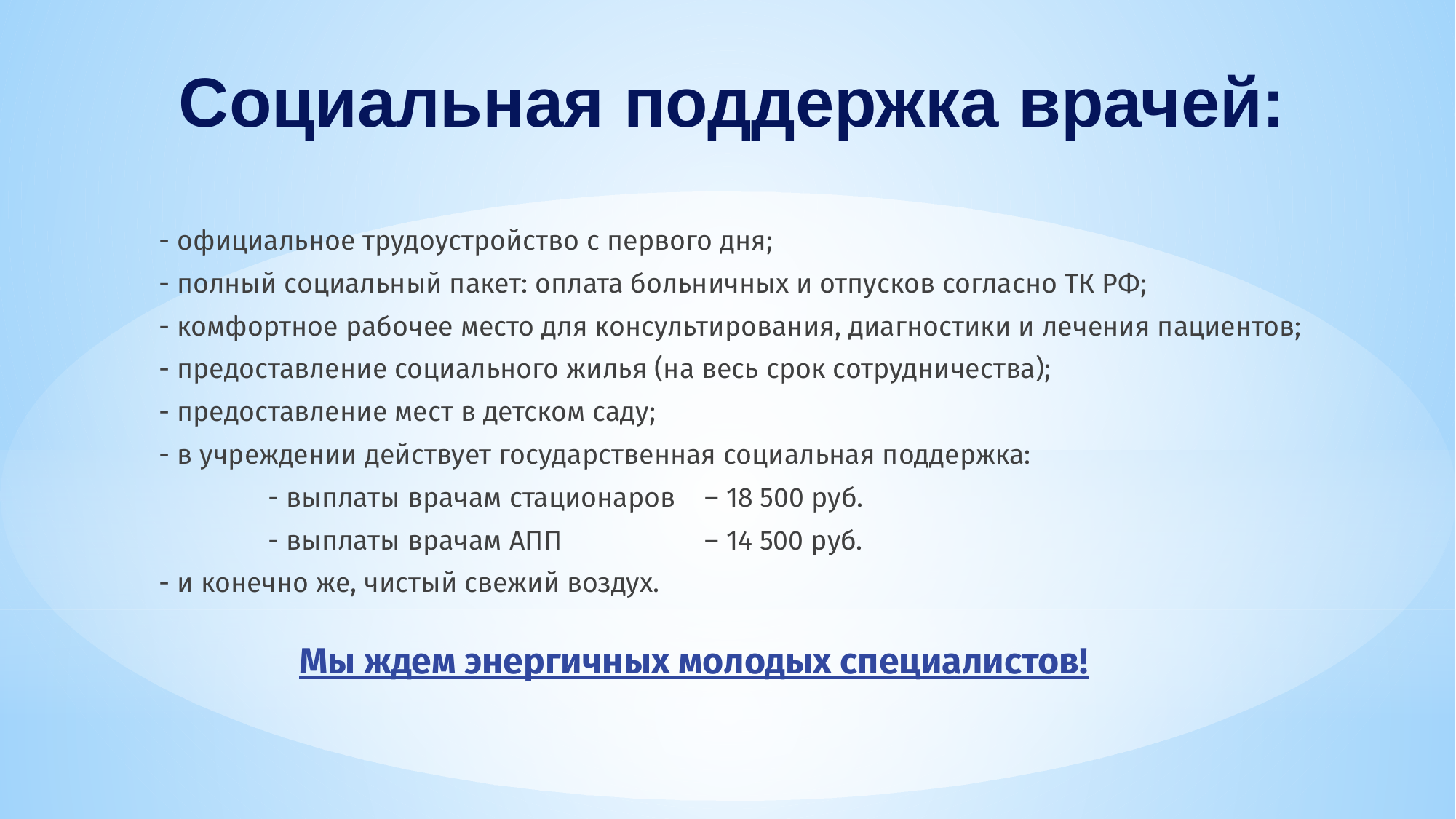

Социальная поддержка врачей:

	- официальное трудоустройство с первого дня;
	- полный социальный пакет: оплата больничных и отпусков согласно ТК РФ;
	- комфортное рабочее место для консультирования, диагностики и лечения пациентов;
	- предоставление социального жилья (на весь срок сотрудничества);
	- предоставление мест в детском саду;
	- в учреждении действует государственная социальная поддержка:
		- выплаты врачам стационаров 	– 18 500 руб.
		- выплаты врачам АПП 		– 14 500 руб.
	- и конечно же, чистый свежий воздух.

Мы ждем энергичных молодых специалистов!